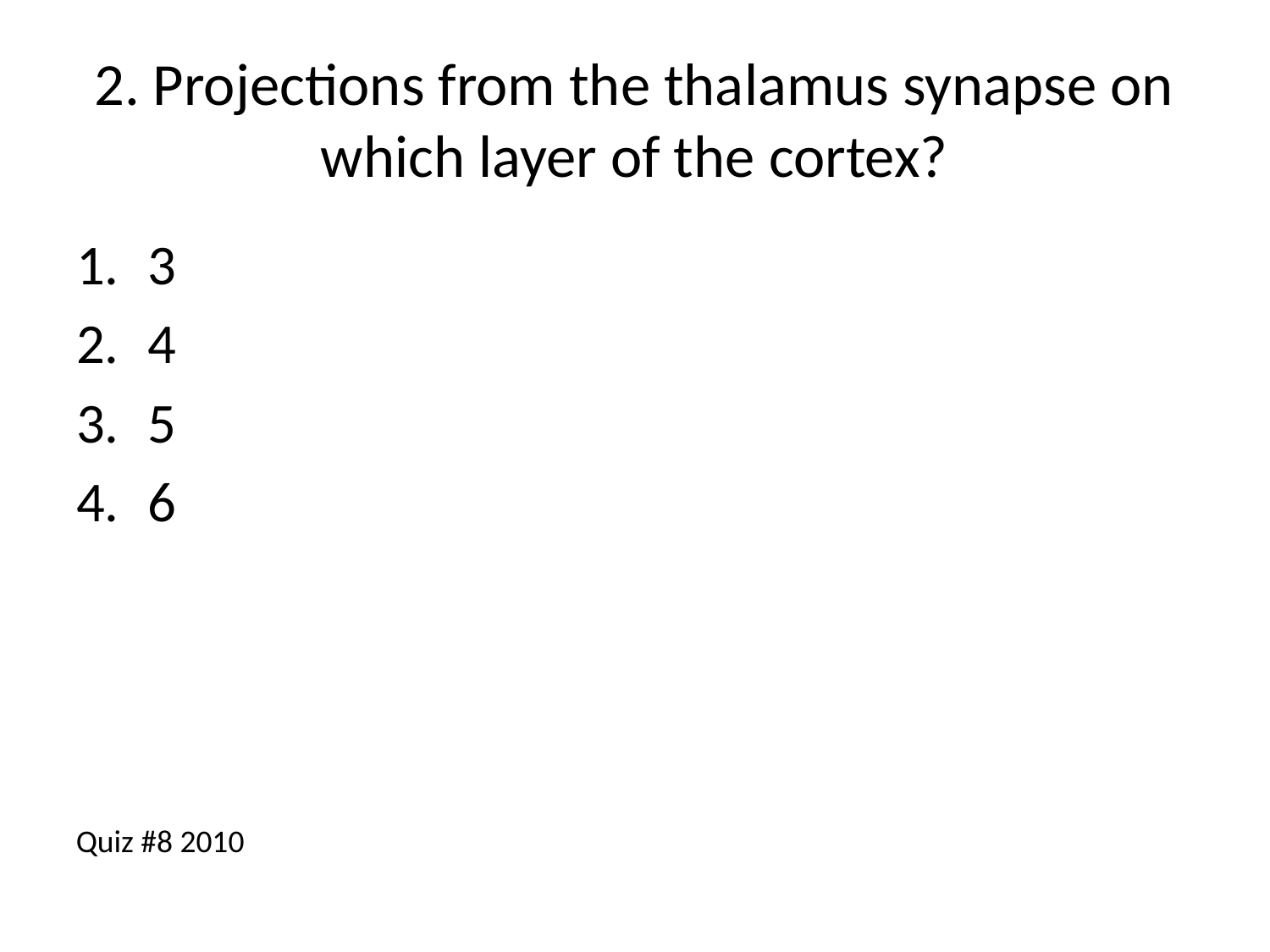

# 2. Projections from the thalamus synapse on which layer of the cortex?
3
4
5
6
Quiz #8 2010